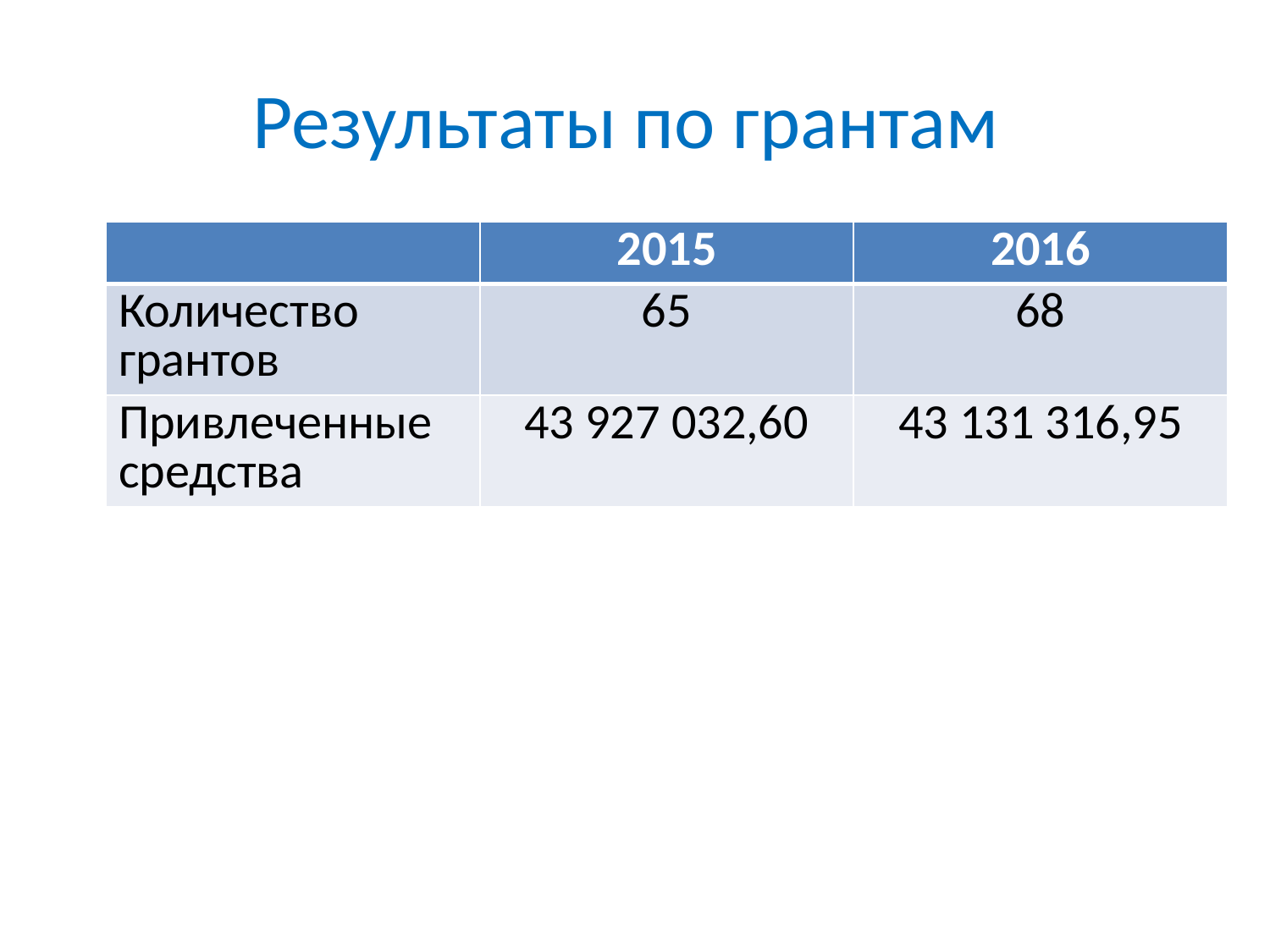

# Результаты по грантам
|  | 2015 | 2016 |
| --- | --- | --- |
| Количество грантов | 65 | 68 |
| Привлеченные средства | 43 927 032,60 | 43 131 316,95 |